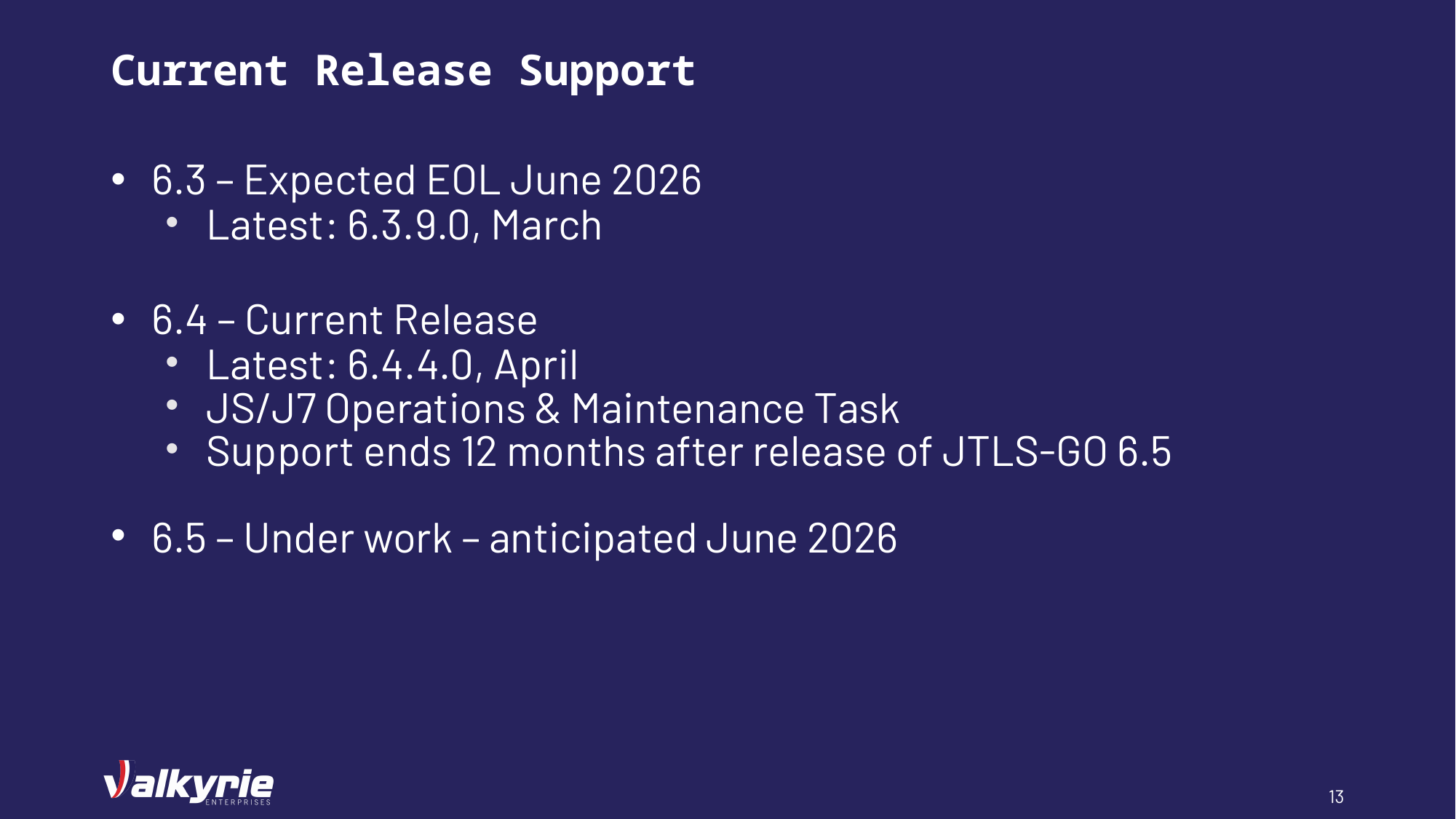

# Current Release Support
6.3 – Expected EOL June 2026
Latest: 6.3.9.0, March
6.4 – Current Release
Latest: 6.4.4.0, April
JS/J7 Operations & Maintenance Task
Support ends 12 months after release of JTLS-GO 6.5
6.5 – Under work – anticipated June 2026

13